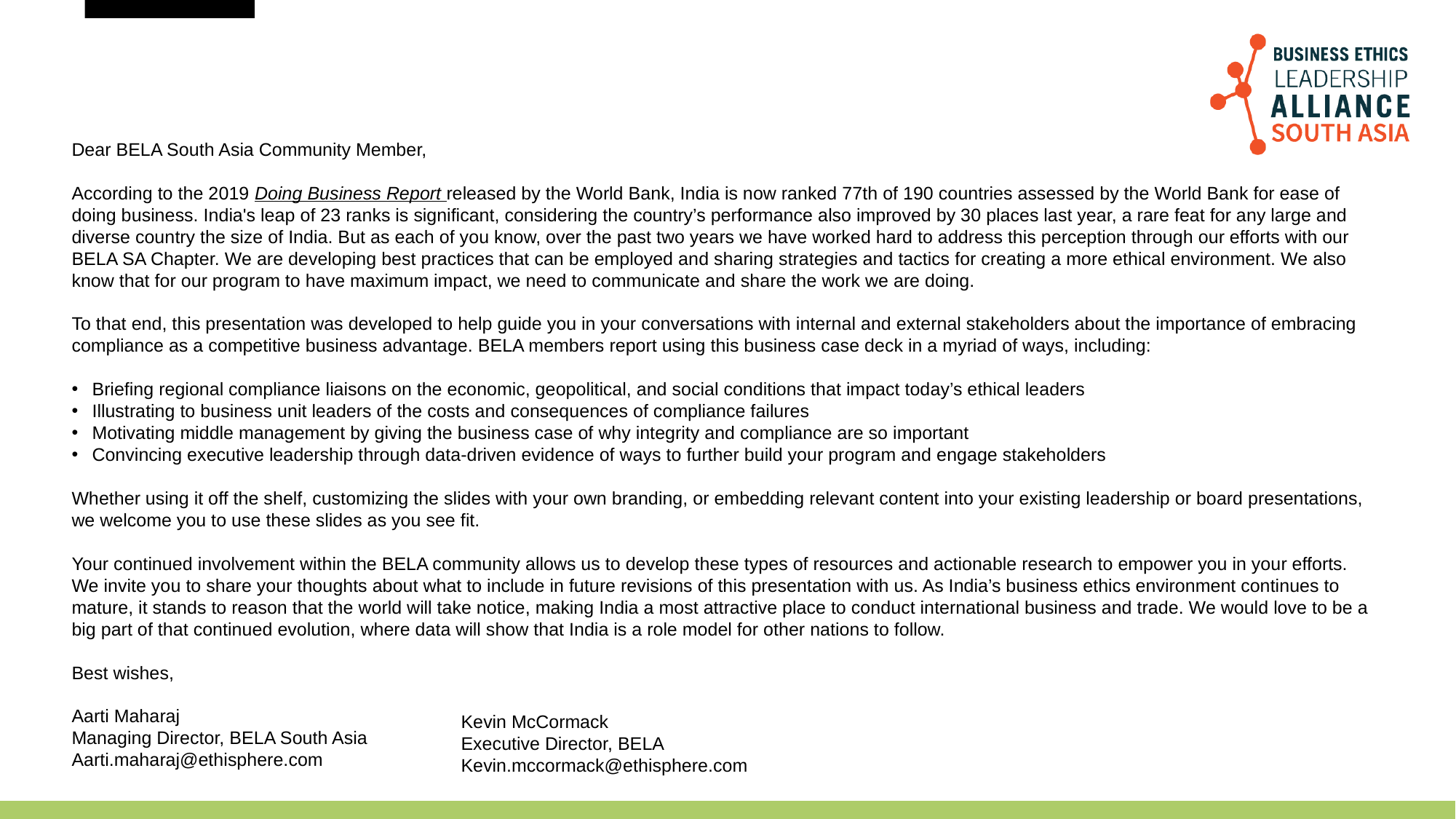

Dear BELA South Asia Community Member,

According to the 2019 Doing Business Report released by the World Bank, India is now ranked 77th of 190 countries assessed by the World Bank for ease of doing business. India's leap of 23 ranks is significant, considering the country’s performance also improved by 30 places last year, a rare feat for any large and diverse country the size of India. But as each of you know, over the past two years we have worked hard to address this perception through our efforts with our BELA SA Chapter. We are developing best practices that can be employed and sharing strategies and tactics for creating a more ethical environment. We also know that for our program to have maximum impact, we need to communicate and share the work we are doing.

To that end, this presentation was developed to help guide you in your conversations with internal and external stakeholders about the importance of embracing compliance as a competitive business advantage. BELA members report using this business case deck in a myriad of ways, including:

Briefing regional compliance liaisons on the economic, geopolitical, and social conditions that impact today’s ethical leaders
Illustrating to business unit leaders of the costs and consequences of compliance failures
Motivating middle management by giving the business case of why integrity and compliance are so important
Convincing executive leadership through data-driven evidence of ways to further build your program and engage stakeholders

Whether using it off the shelf, customizing the slides with your own branding, or embedding relevant content into your existing leadership or board presentations, we welcome you to use these slides as you see fit.

Your continued involvement within the BELA community allows us to develop these types of resources and actionable research to empower you in your efforts. We invite you to share your thoughts about what to include in future revisions of this presentation with us. As India’s business ethics environment continues to mature, it stands to reason that the world will take notice, making India a most attractive place to conduct international business and trade. We would love to be a big part of that continued evolution, where data will show that India is a role model for other nations to follow.

Best wishes,

Aarti Maharaj
Managing Director, BELA South Asia
Aarti.maharaj@ethisphere.com

Kevin McCormack
Executive Director, BELA
Kevin.mccormack@ethisphere.com